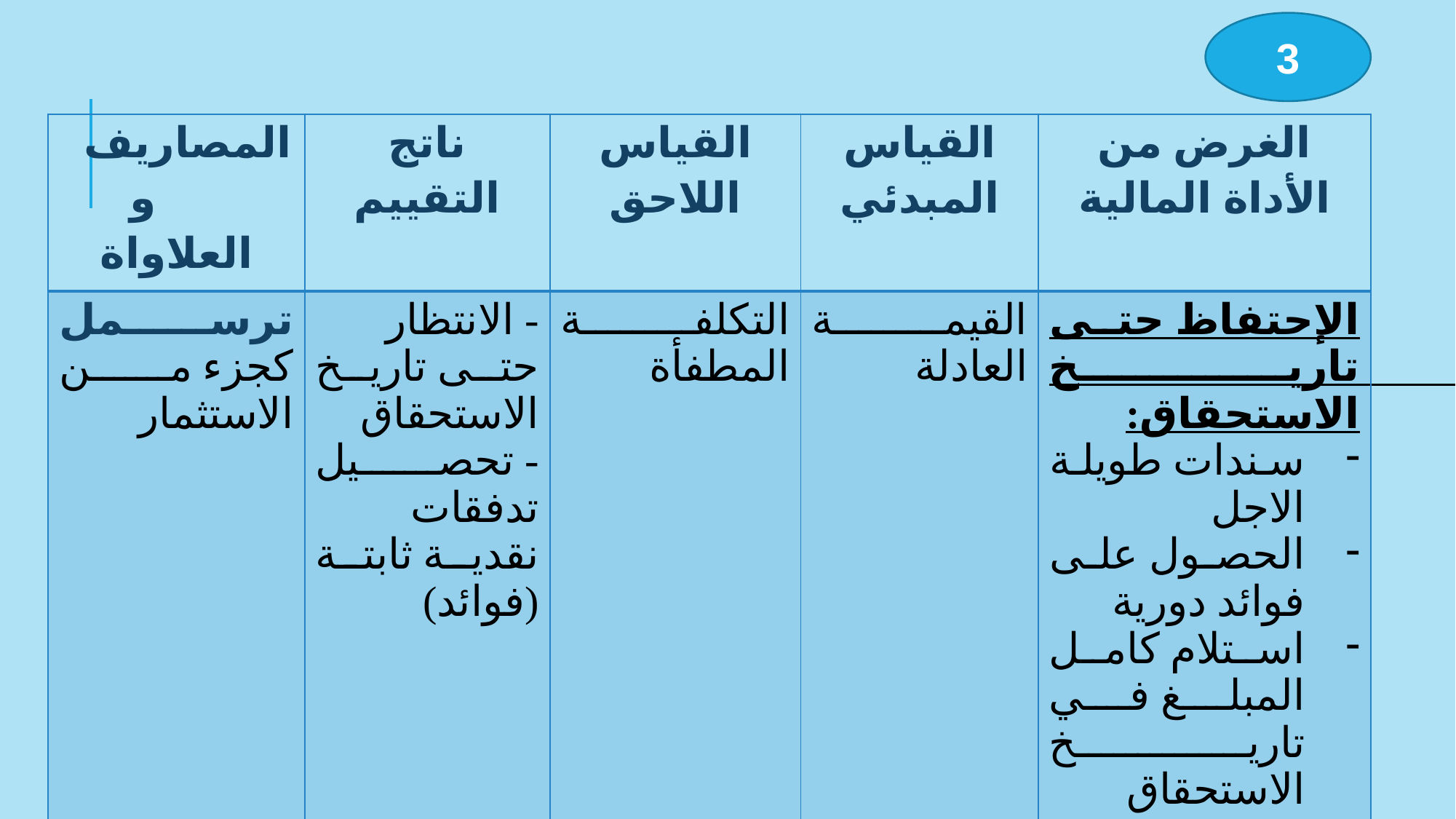

3
| المصاريف و العلاواة | ناتج التقييم | القياس اللاحق | القياس المبدئي | الغرض من الأداة المالية |
| --- | --- | --- | --- | --- |
| ترسمل كجزء من الاستثمار | - الانتظار حتى تاريخ الاستحقاق - تحصيل تدفقات نقدية ثابتة (فوائد) | التكلفة المطفأة | القيمة العادلة | الإحتفاظ حتى تاريخ الاستحقاق: سندات طويلة الاجل الحصول على فوائد دورية استلام كامل المبلغ في تاريخ الاستحقاق |
|  |  |  |  |  |